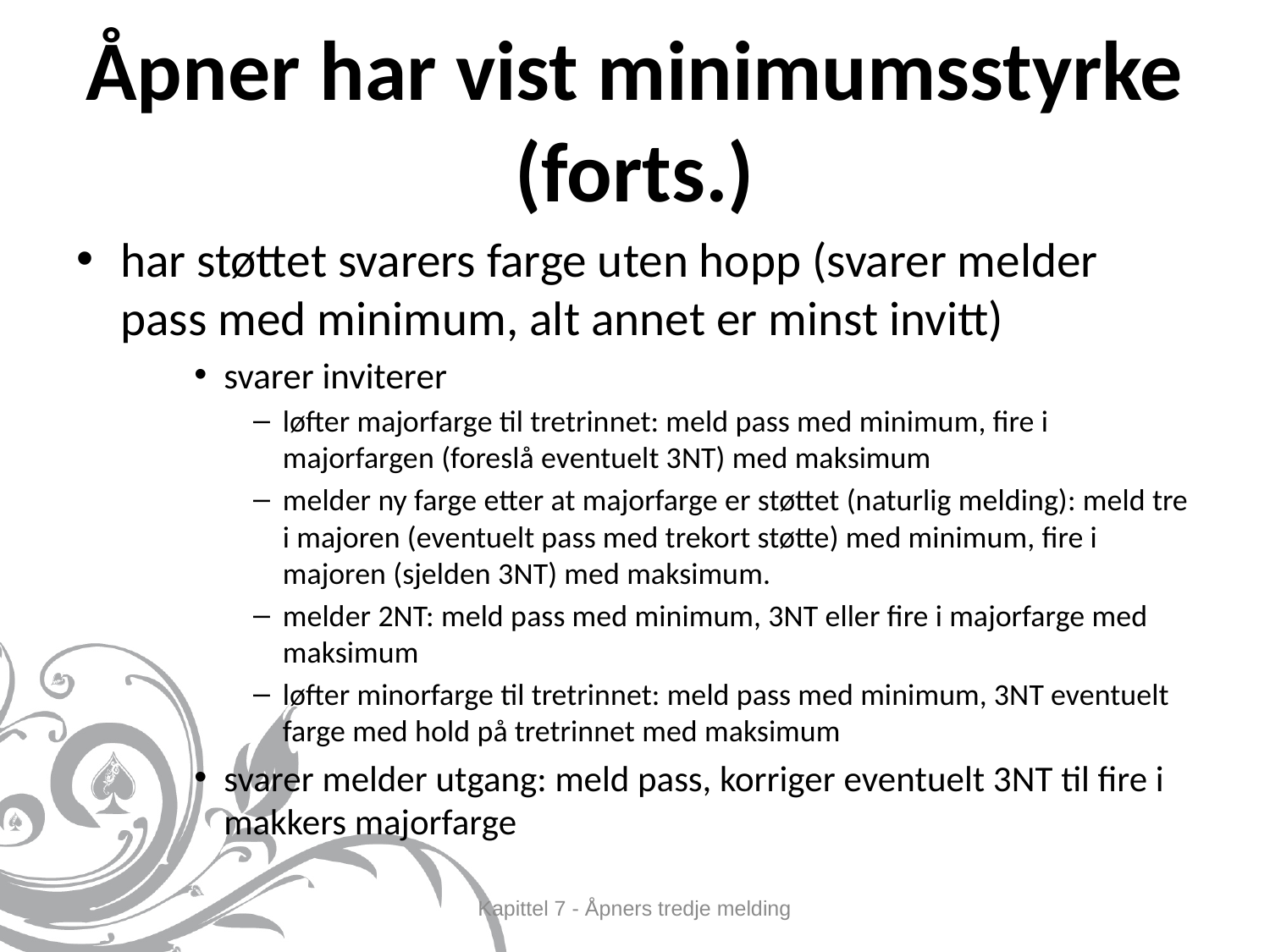

# Åpner har vist minimumsstyrke (forts.)
har støttet svarers farge uten hopp (svarer melder pass med minimum, alt annet er minst invitt)
svarer inviterer
løfter majorfarge til tretrinnet: meld pass med minimum, fire i majorfargen (foreslå eventuelt 3NT) med maksimum
melder ny farge etter at majorfarge er støttet (naturlig melding): meld tre i majoren (eventuelt pass med trekort støtte) med minimum, fire i majoren (sjelden 3NT) med maksimum.
melder 2NT: meld pass med minimum, 3NT eller fire i majorfarge med maksimum
løfter minorfarge til tretrinnet: meld pass med minimum, 3NT eventuelt farge med hold på tretrinnet med maksimum
svarer melder utgang: meld pass, korriger eventuelt 3NT til fire i makkers majorfarge

Kapittel 7 - Åpners tredje melding